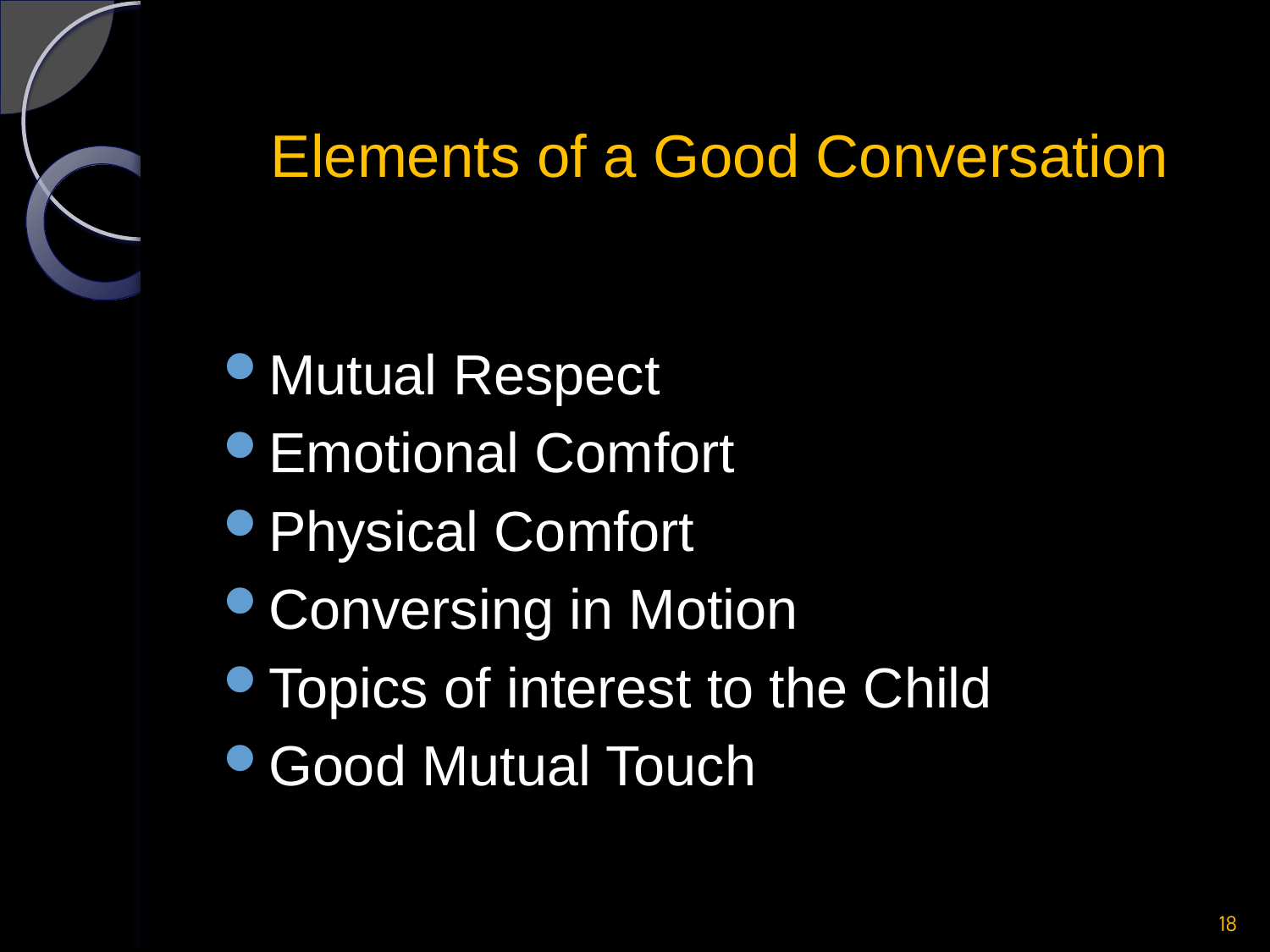

# Elements of a Good Conversation

Mutual Respect
Emotional Comfort
Physical Comfort
Conversing in Motion
Topics of interest to the Child
Good Mutual Touch
18